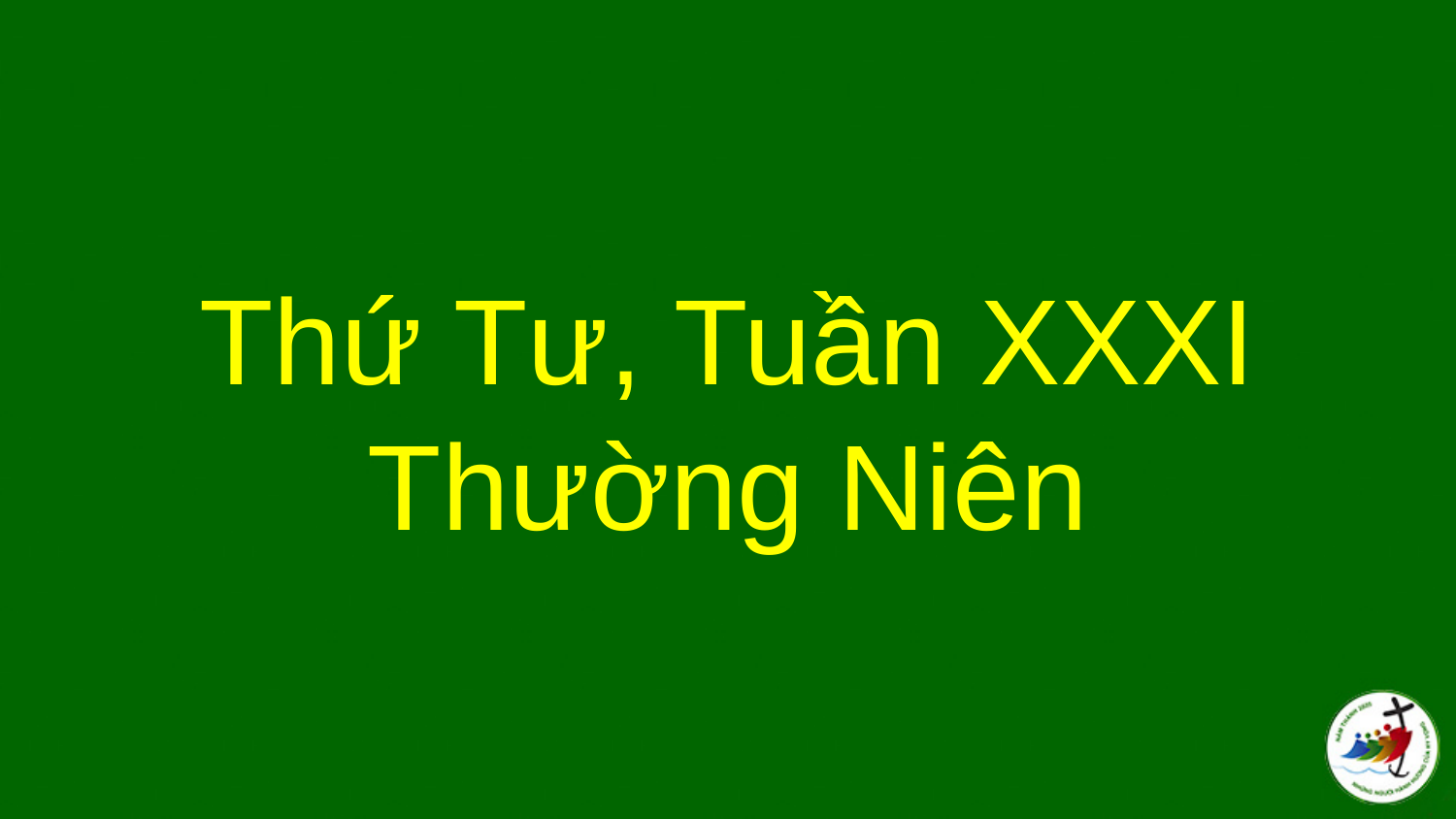

# Thứ Tư, Tuần XXXI Thường Niên